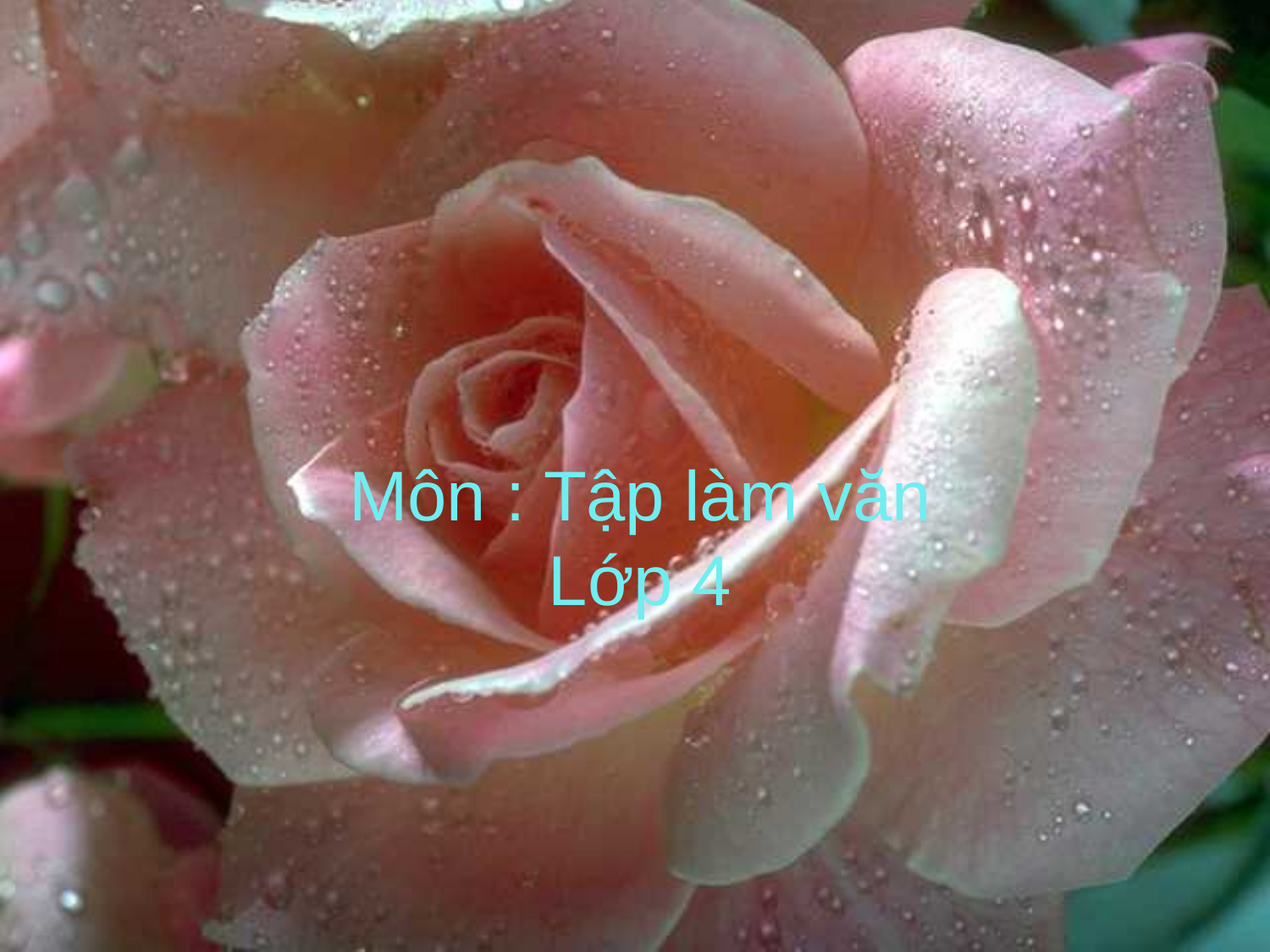

#
Môn : Tập làm văn
Lớp 4